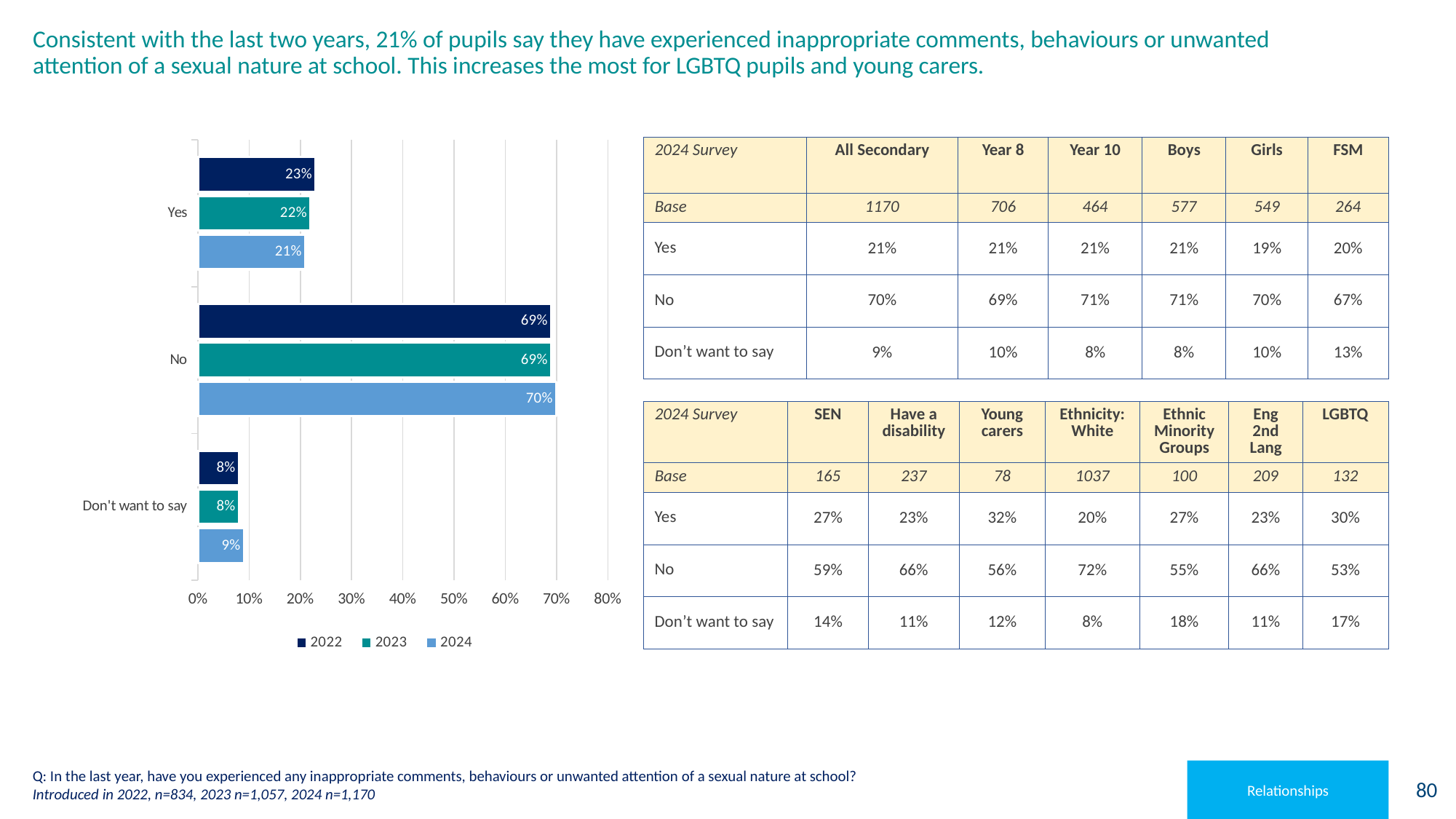

# Consistent with the last two years, 21% of pupils say they have experienced inappropriate comments, behaviours or unwanted attention of a sexual nature at school. This increases the most for LGBTQ pupils and young carers.

### Chart

| Category | 2024 | 2023 | 2022 |
|---|---|---|---|
| Don't want to say | 0.09 | 0.08 | 0.08 |
| No | 0.7 | 0.69 | 0.69 |
| Yes | 0.21 | 0.22 | 0.23 |
| 2024 Survey | All Secondary | Year 8 | Year 10 | Boys | Girls | FSM |
| --- | --- | --- | --- | --- | --- | --- |
| Base | 1170 | 706 | 464 | 577 | 549 | 264 |
| Yes | 21% | 21% | 21% | 21% | 19% | 20% |
| No | 70% | 69% | 71% | 71% | 70% | 67% |
| Don’t want to say | 9% | 10% | 8% | 8% | 10% | 13% |
| 2024 Survey | SEN | Have a disability | Young carers | Ethnicity: White | Ethnic Minority Groups | Eng 2nd Lang | LGBTQ |
| --- | --- | --- | --- | --- | --- | --- | --- |
| Base | 165 | 237 | 78 | 1037 | 100 | 209 | 132 |
| Yes | 27% | 23% | 32% | 20% | 27% | 23% | 30% |
| No | 59% | 66% | 56% | 72% | 55% | 66% | 53% |
| Don’t want to say | 14% | 11% | 12% | 8% | 18% | 11% | 17% |
Q: In the last year, have you experienced any inappropriate comments, behaviours or unwanted attention of a sexual nature at school?
Introduced in 2022, n=834, 2023 n=1,057, 2024 n=1,170
Relationships